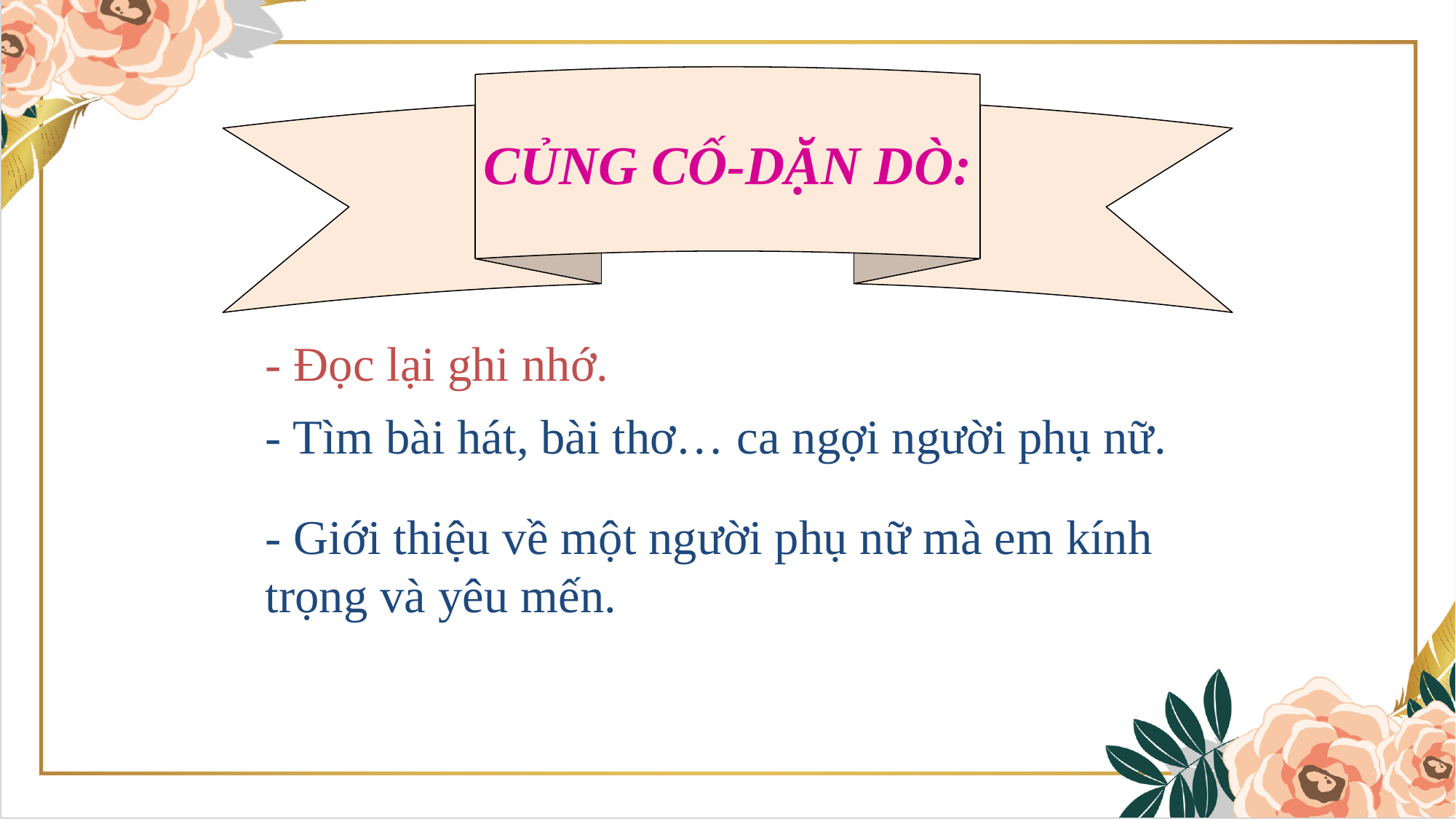

CỦNG CỐ-DẶN DÒ:
- Đọc lại ghi nhớ.
- Tìm bài hát, bài thơ… ca ngợi người phụ nữ.
- Giới thiệu về một người phụ nữ mà em kính trọng và yêu mến.